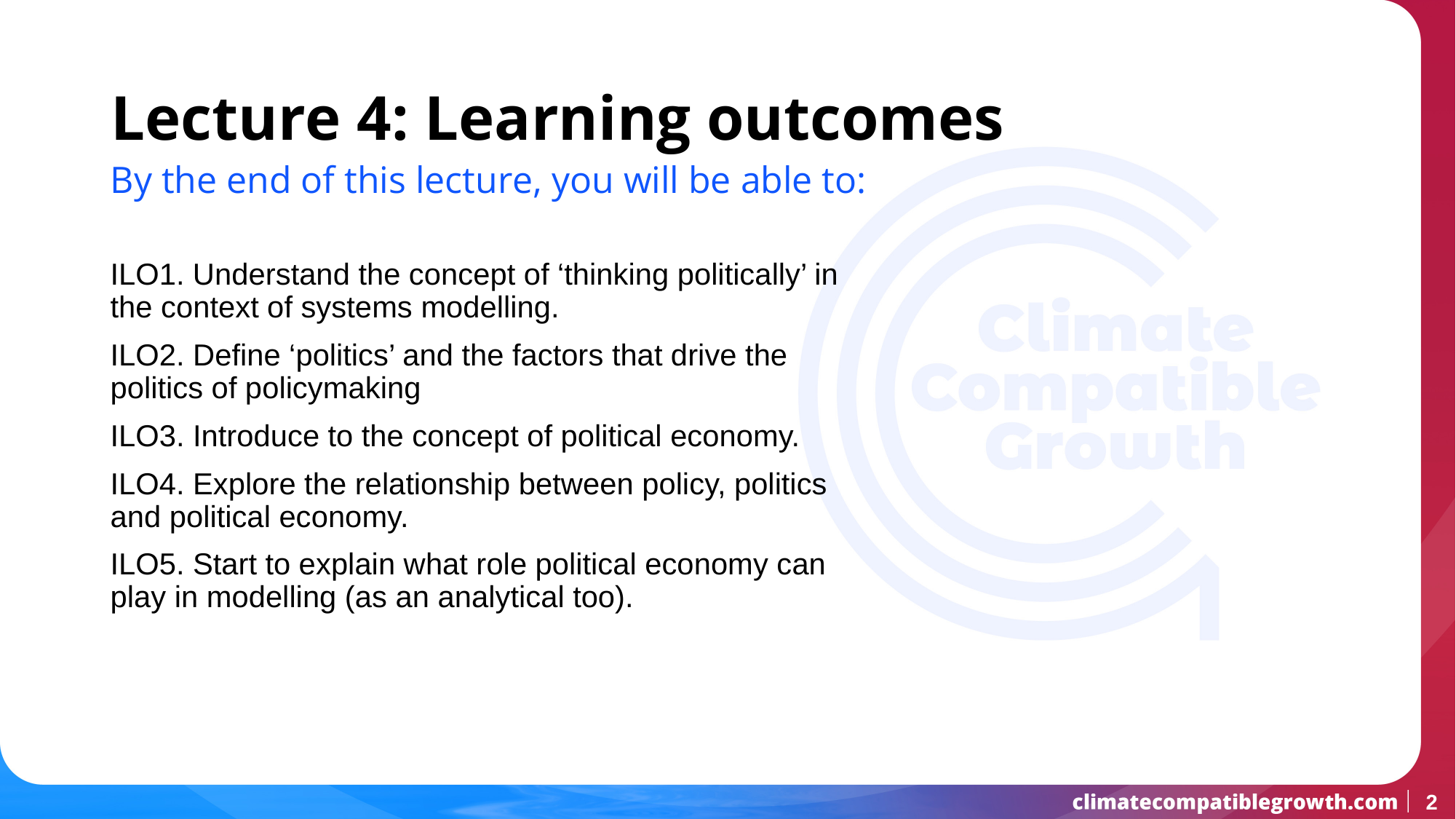

# Lecture 4: Learning outcomes
By the end of this lecture, you will be able to:
ILO1. Understand the concept of ‘thinking politically’ in the context of systems modelling.
ILO2. Define ‘politics’ and the factors that drive the politics of policymaking
ILO3. Introduce to the concept of political economy.
ILO4. Explore the relationship between policy, politics and political economy.
ILO5. Start to explain what role political economy can play in modelling (as an analytical too).

2